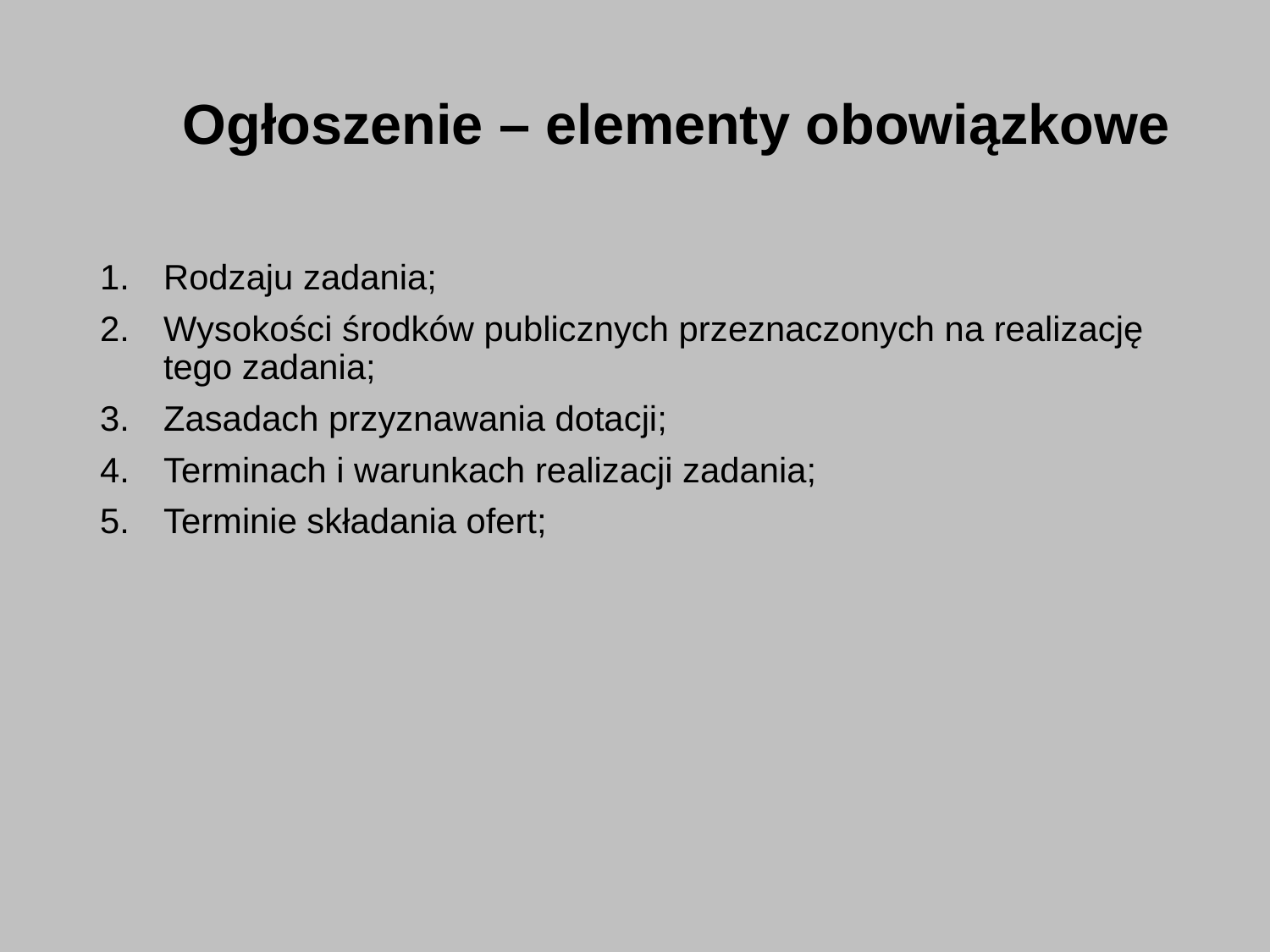

# Ogłoszenie – elementy obowiązkowe
Rodzaju zadania;
Wysokości środków publicznych przeznaczonych na realizację tego zadania;
Zasadach przyznawania dotacji;
Terminach i warunkach realizacji zadania;
Terminie składania ofert;